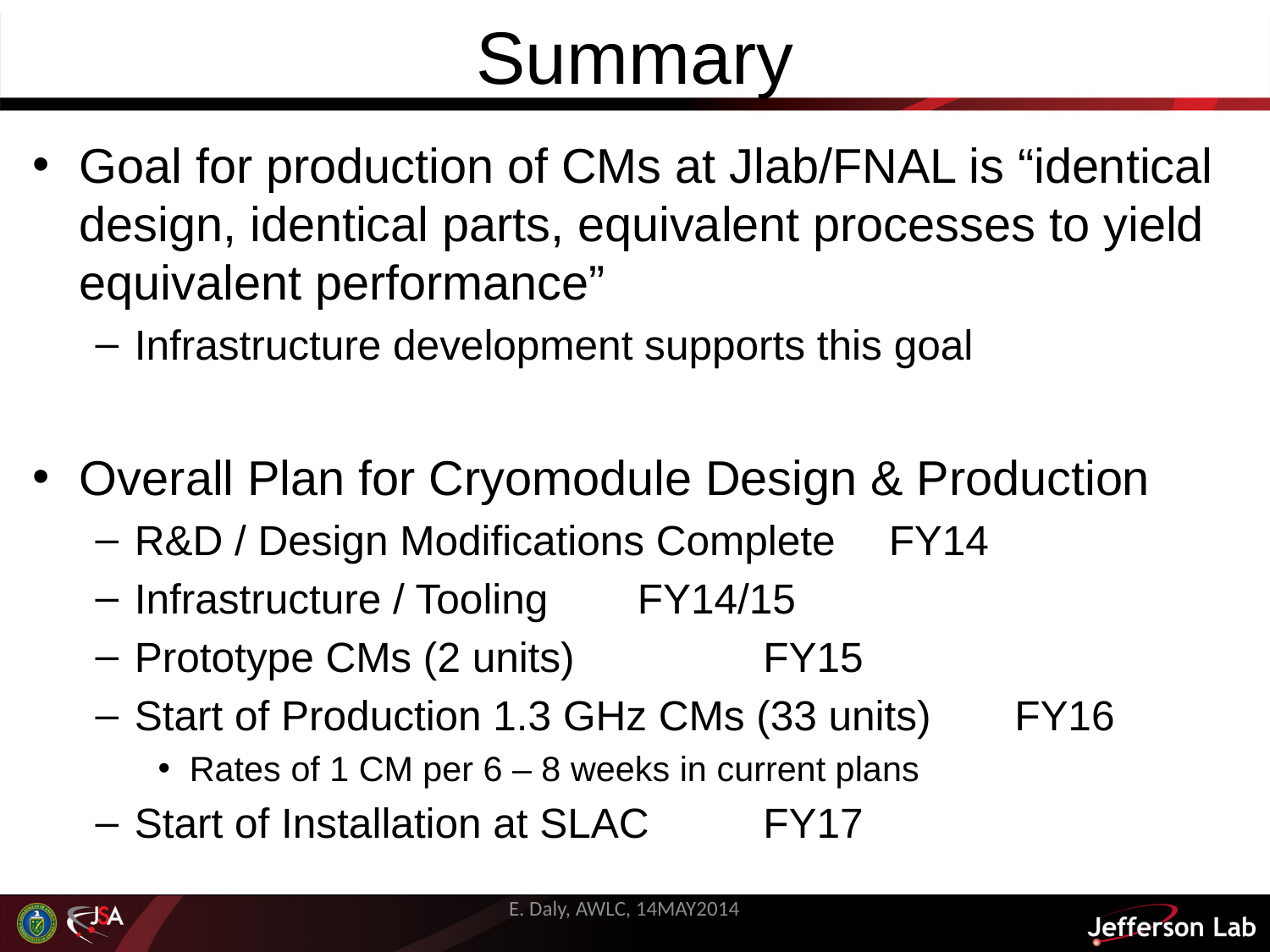

# Summary
Goal for production of CMs at Jlab/FNAL is “identical design, identical parts, equivalent processes to yield equivalent performance”
Infrastructure development supports this goal

Overall Plan for Cryomodule Design & Production
R&D / Design Modifications Complete			FY14
Infrastructure / Tooling							FY14/15
Prototype CMs (2 units)				 			FY15
Start of Production 1.3 GHz CMs (33 units)	FY16
Rates of 1 CM per 6 – 8 weeks in current plans
Start of Installation at SLAC						FY17

E. Daly, AWLC, 14MAY2014